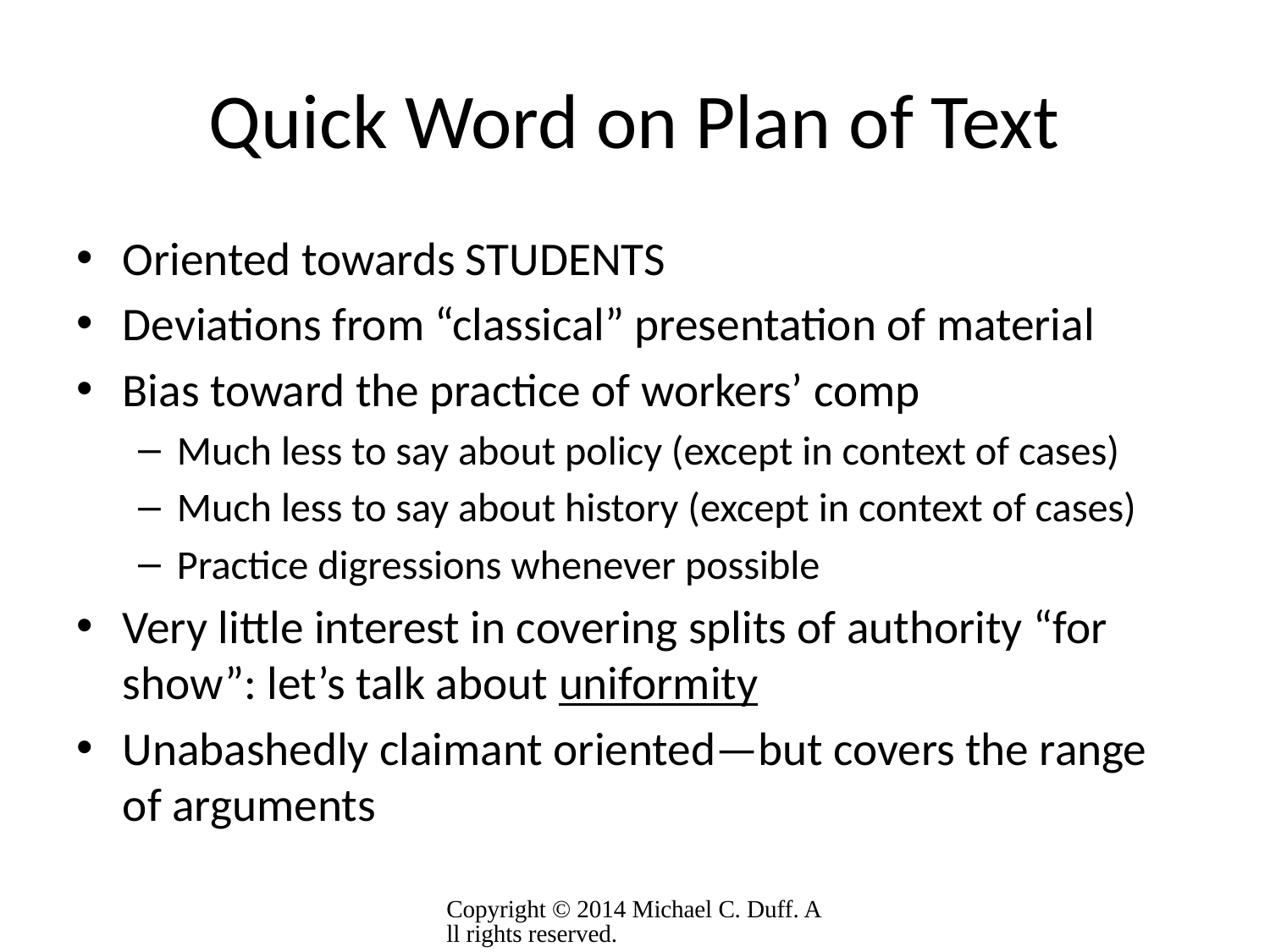

# Quick Word on Plan of Text
Oriented towards STUDENTS
Deviations from “classical” presentation of material
Bias toward the practice of workers’ comp
Much less to say about policy (except in context of cases)
Much less to say about history (except in context of cases)
Practice digressions whenever possible
Very little interest in covering splits of authority “for show”: let’s talk about uniformity
Unabashedly claimant oriented—but covers the range of arguments
Copyright © 2014 Michael C. Duff. All rights reserved.